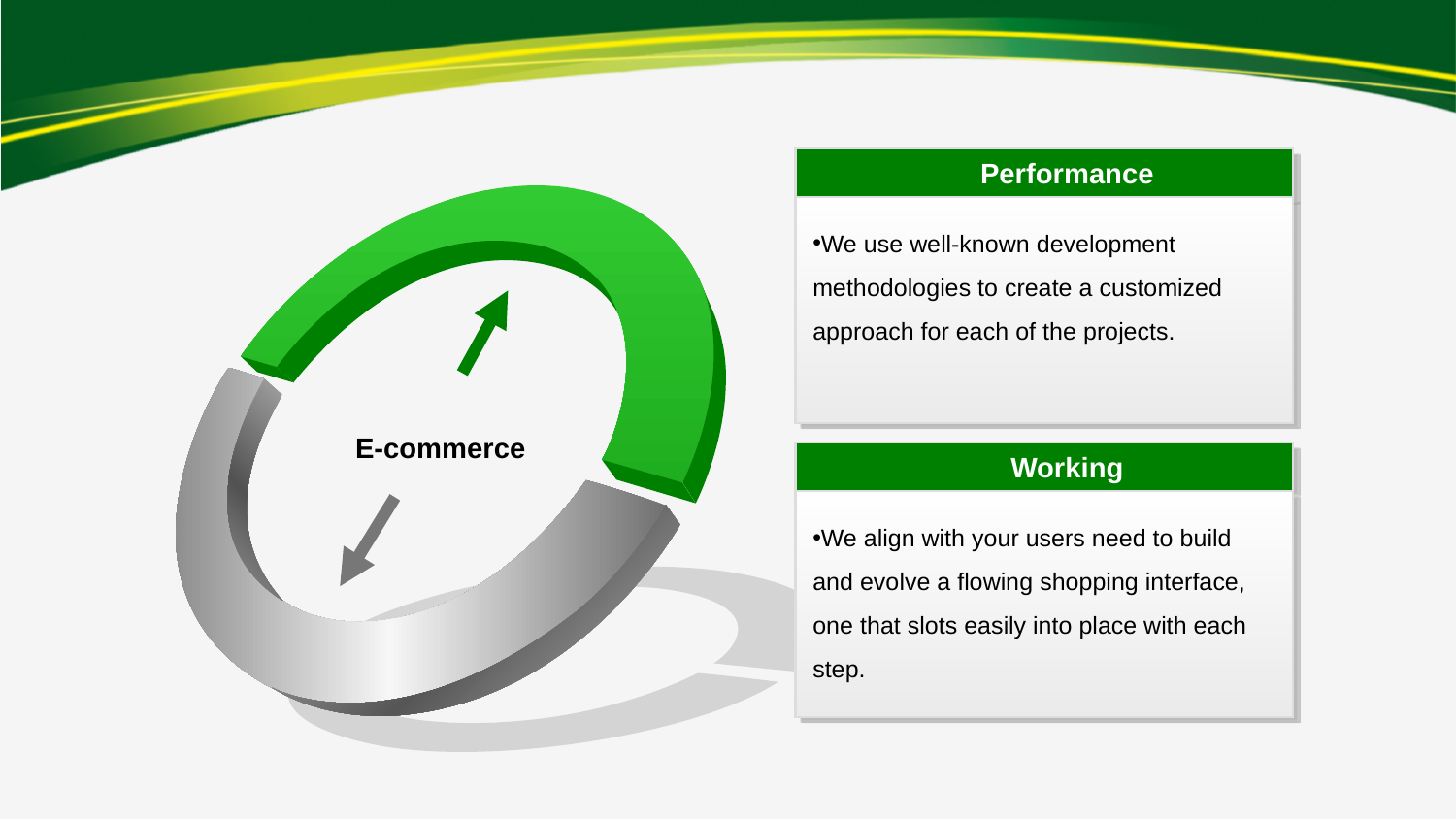

#
Performance
We use well-known development methodologies to create a customized approach for each of the projects.

E-commerce
Working
We align with your users need to build and evolve a flowing shopping interface, one that slots easily into place with each step.